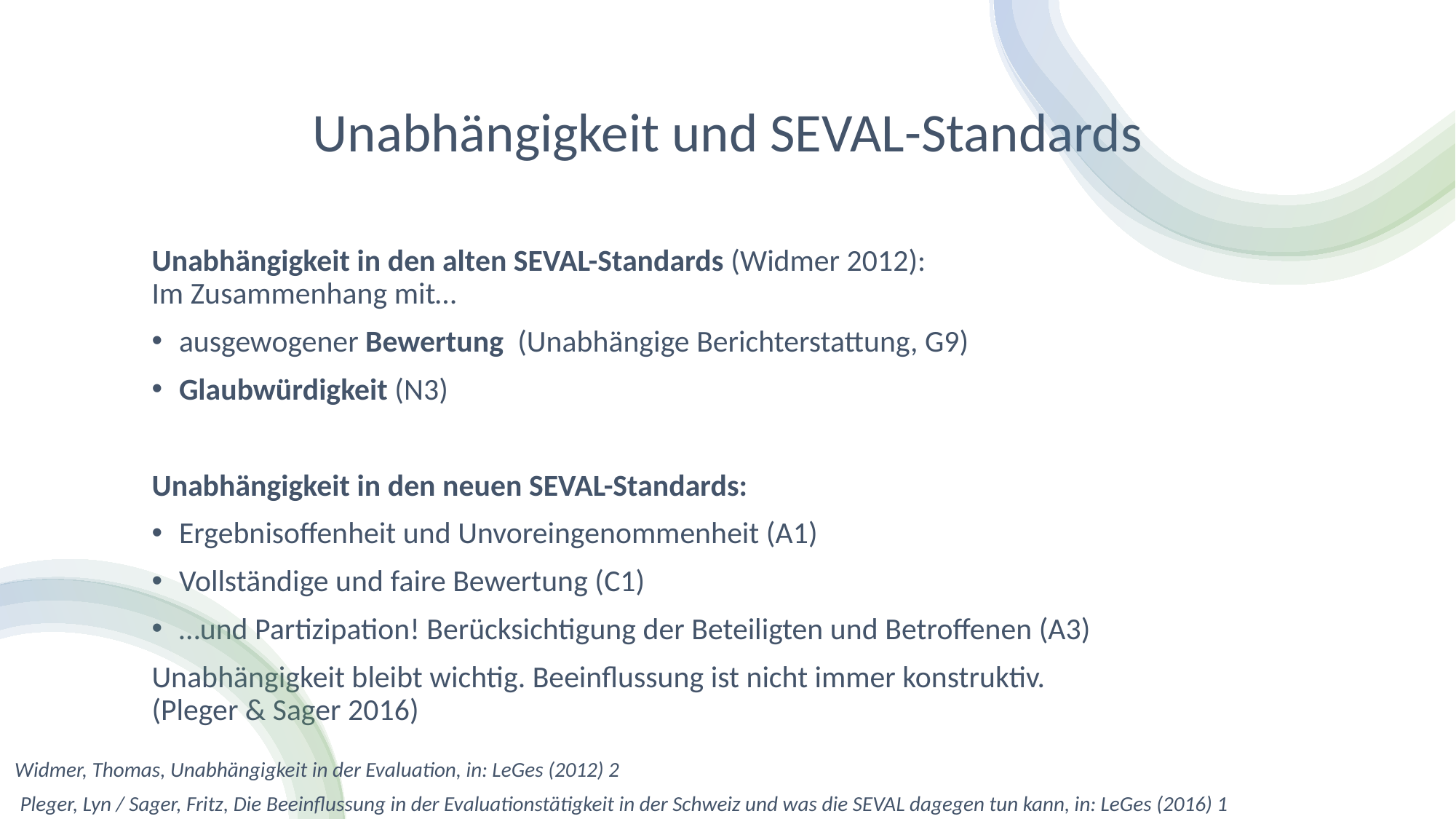

# Unabhängigkeit und SEVAL-Standards
Unabhängigkeit in den alten SEVAL-Standards (Widmer 2012): 
Im Zusammenhang mit…
ausgewogener Bewertung  (Unabhängige Berichterstattung, G9)
Glaubwürdigkeit (N3)

Unabhängigkeit in den neuen SEVAL-Standards:
Ergebnisoffenheit und Unvoreingenommenheit (A1)
Vollständige und faire Bewertung (C1)
…und Partizipation! Berücksichtigung der Beteiligten und Betroffenen (A3)
Unabhängigkeit bleibt wichtig. Beeinflussung ist nicht immer konstruktiv.
(Pleger & Sager 2016)

Widmer, Thomas, Unabhängigkeit in der Evaluation, in: LeGes (2012) 2
Pleger, Lyn / Sager, Fritz, Die Beeinflussung in der Evaluationstätigkeit in der Schweiz und was die SEVAL dagegen tun kann, in: LeGes (2016) 1